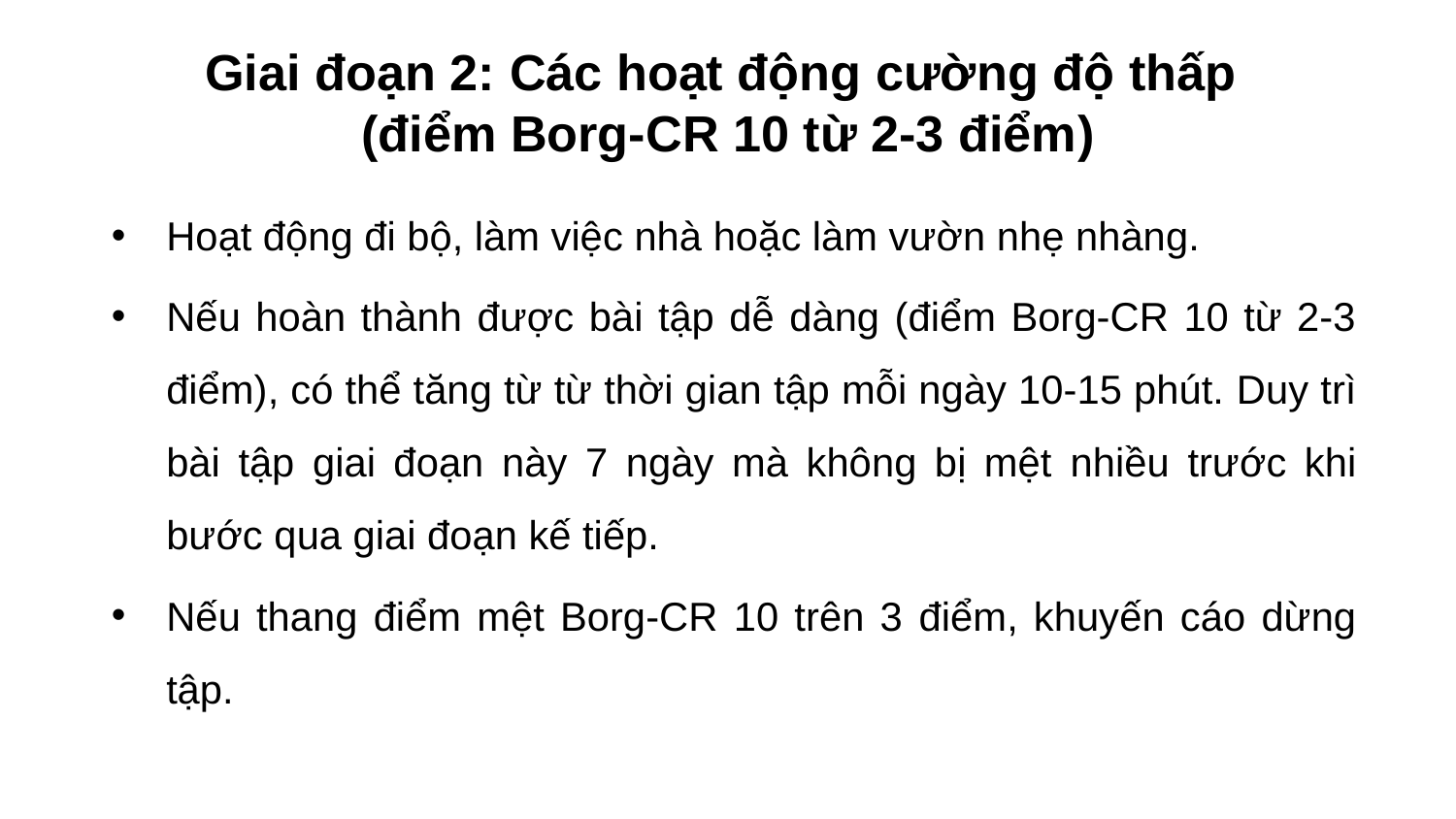

# Giai đoạn 2: Các hoạt động cường độ thấp (điểm Borg-CR 10 từ 2-3 điểm)
Hoạt động đi bộ, làm việc nhà hoặc làm vườn nhẹ nhàng.
Nếu hoàn thành được bài tập dễ dàng (điểm Borg-CR 10 từ 2-3 điểm), có thể tăng từ từ thời gian tập mỗi ngày 10-15 phút. Duy trì bài tập giai đoạn này 7 ngày mà không bị mệt nhiều trước khi bước qua giai đoạn kế tiếp.
Nếu thang điểm mệt Borg-CR 10 trên 3 điểm, khuyến cáo dừng tập.